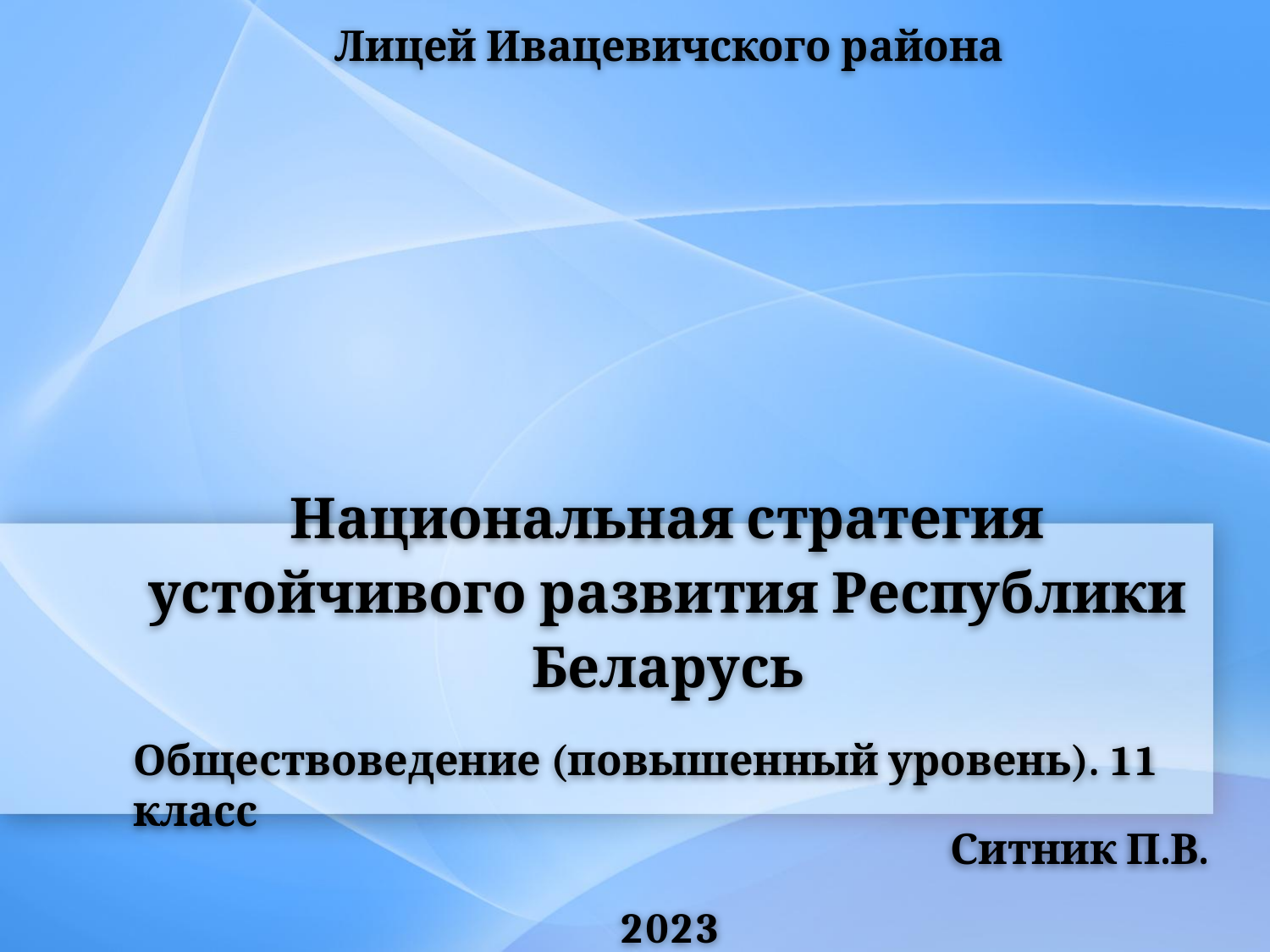

Лицей Ивацевичского района
# Национальная стратегия устойчивого развития Республики Беларусь
Обществоведение (повышенный уровень). 11 класс
Ситник П.В.
2023